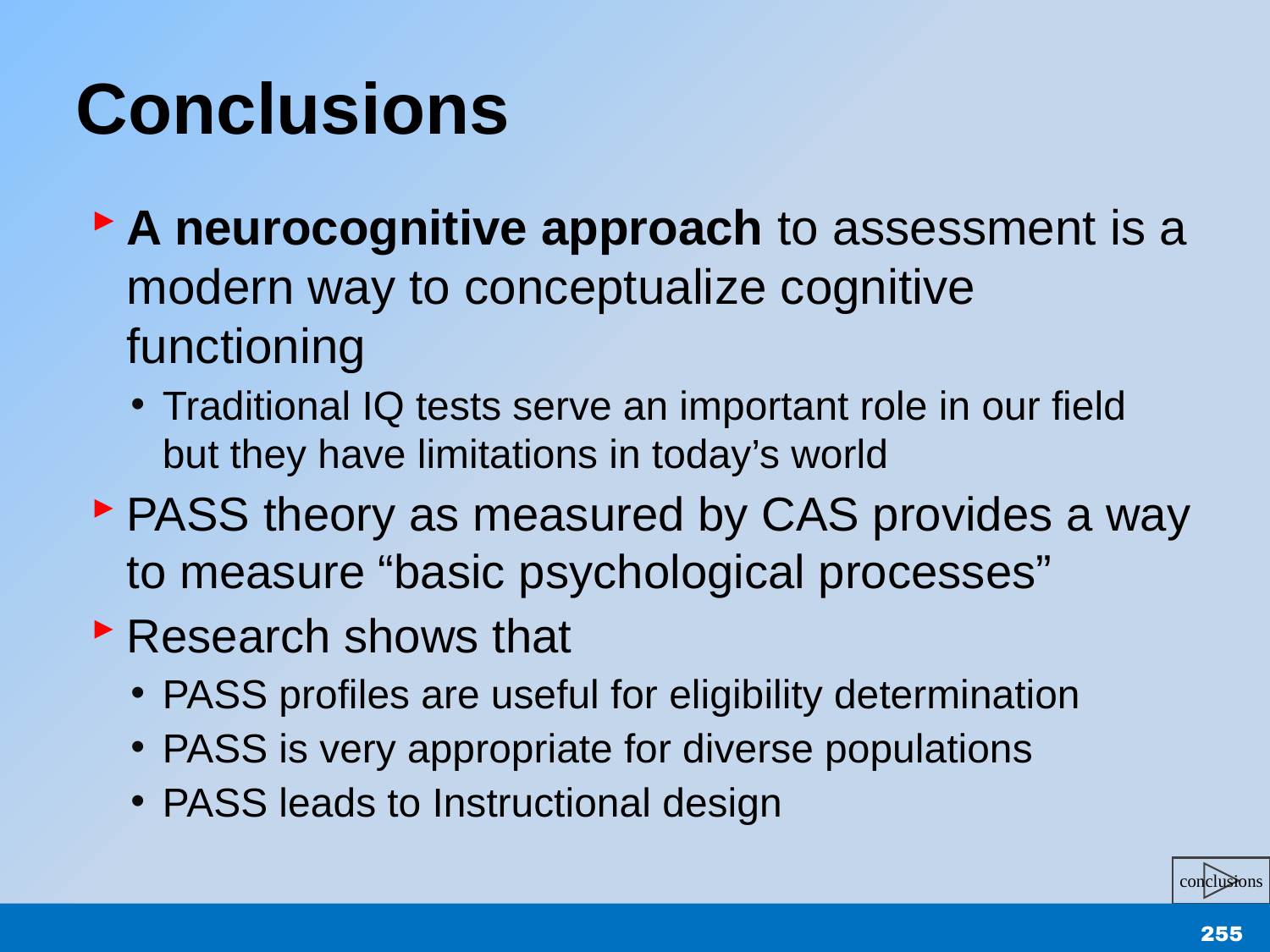

# Conclusions
A neurocognitive approach to assessment is a modern way to conceptualize cognitive functioning
Traditional IQ tests serve an important role in our field but they have limitations in today’s world
PASS theory as measured by CAS provides a way to measure “basic psychological processes”
Research shows that
PASS profiles are useful for eligibility determination
PASS is very appropriate for diverse populations
PASS leads to Instructional design

255